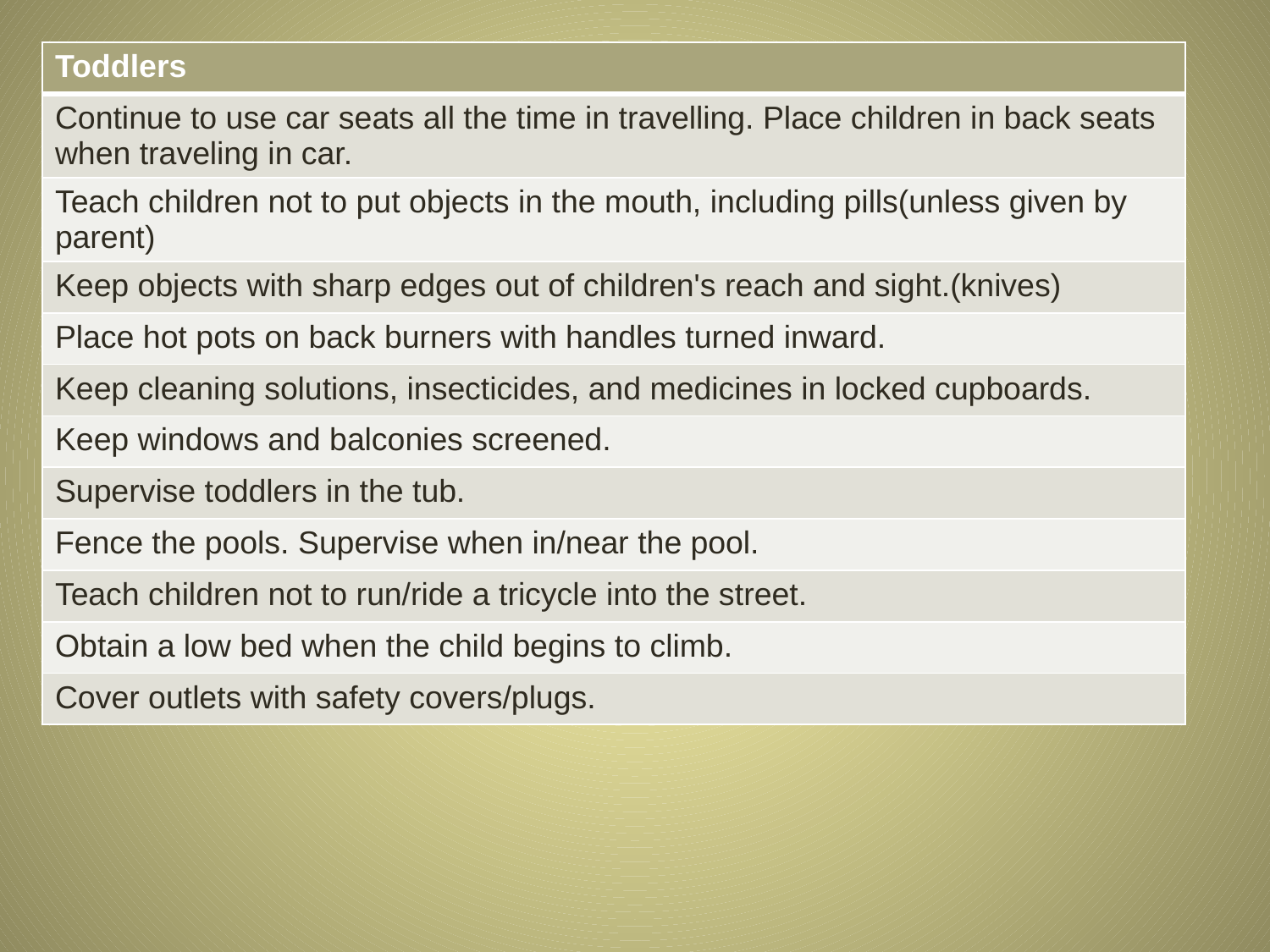

| Toddlers |
| --- |
| Continue to use car seats all the time in travelling. Place children in back seats when traveling in car. |
| Teach children not to put objects in the mouth, including pills(unless given by parent) |
| Keep objects with sharp edges out of children's reach and sight.(knives) |
| Place hot pots on back burners with handles turned inward. |
| Keep cleaning solutions, insecticides, and medicines in locked cupboards. |
| Keep windows and balconies screened. |
| Supervise toddlers in the tub. |
| Fence the pools. Supervise when in/near the pool. |
| Teach children not to run/ride a tricycle into the street. |
| Obtain a low bed when the child begins to climb. |
| Cover outlets with safety covers/plugs. |